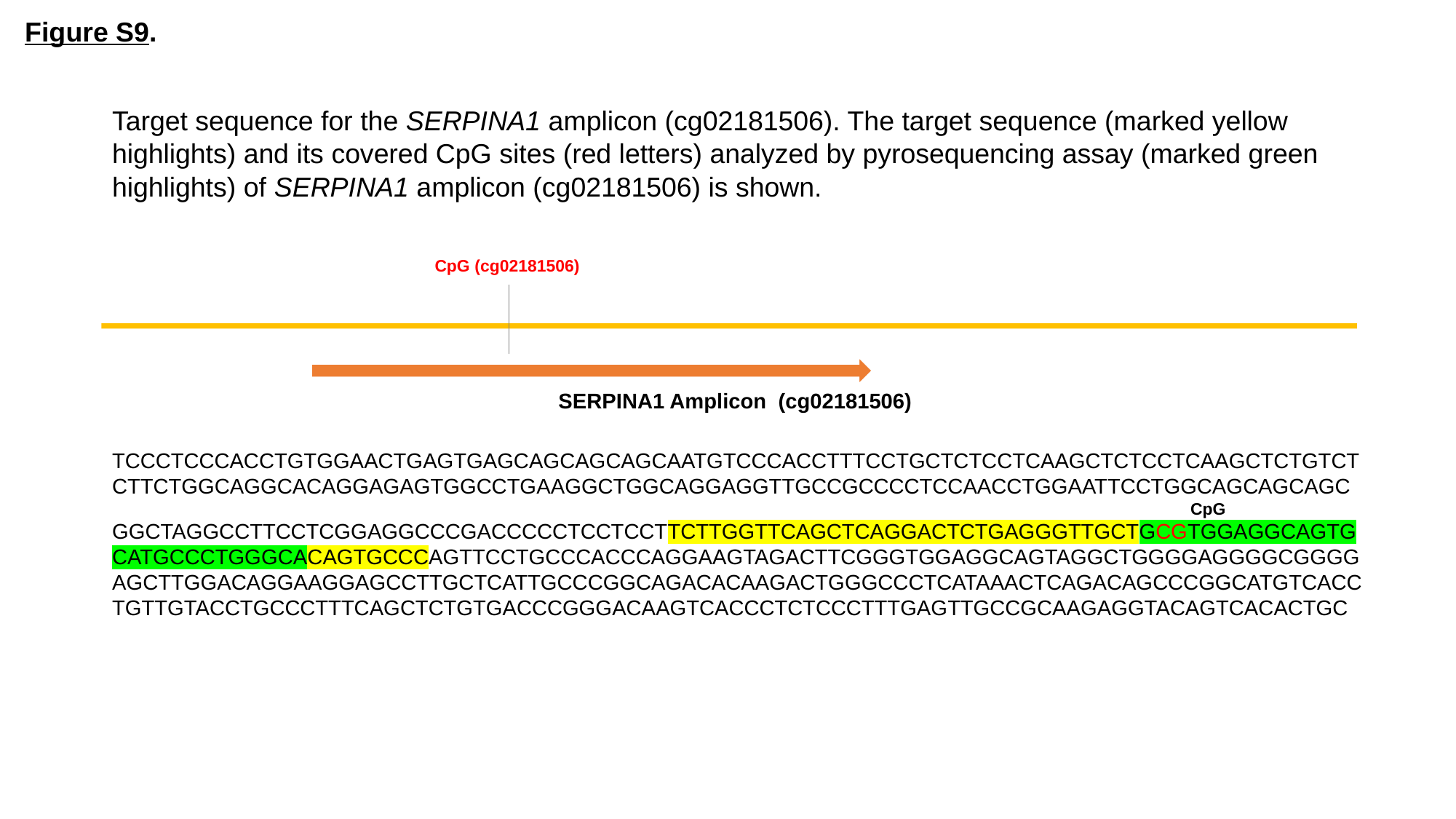

Figure S9.
Target sequence for the SERPINA1 amplicon (cg02181506). The target sequence (marked yellow highlights) and its covered CpG sites (red letters) analyzed by pyrosequencing assay (marked green highlights) of SERPINA1 amplicon (cg02181506) is shown.
CpG (cg02181506)

SERPINA1 Amplicon  (cg02181506)
TCCCTCCCACCTGTGGAACTGAGTGAGCAGCAGCAGCAATGTCCCACCTTTCCTGCTCTCCTCAAGCTCTCCTCAAGCTCTGTCTCTTCTGGCAGGCACAGGAGAGTGGCCTGAAGGCTGGCAGGAGGTTGCCGCCCCTCCAACCTGGAATTCCTGGCAGCAGCAGC
                                                                                                                                                                                                                                    CpG
GGCTAGGCCTTCCTCGGAGGCCCGACCCCCTCCTCCTTCTTGGTTCAGCTCAGGACTCTGAGGGTTGCTGCGTGGAGGCAGTGCATGCCCTGGGCACAGTGCCCAGTTCCTGCCCACCCAGGAAGTAGACTTCGGGTGGAGGCAGTAGGCTGGGGAGGGGCGGGGAGCTTGGACAGGAAGGAGCCTTGCTCATTGCCCGGCAGACACAAGACTGGGCCCTCATAAACTCAGACAGCCCGGCATGTCACCTGTTGTACCTGCCCTTTCAGCTCTGTGACCCGGGACAAGTCACCCTCTCCCTTTGAGTTGCCGCAAGAGGTACAGTCACACTGC